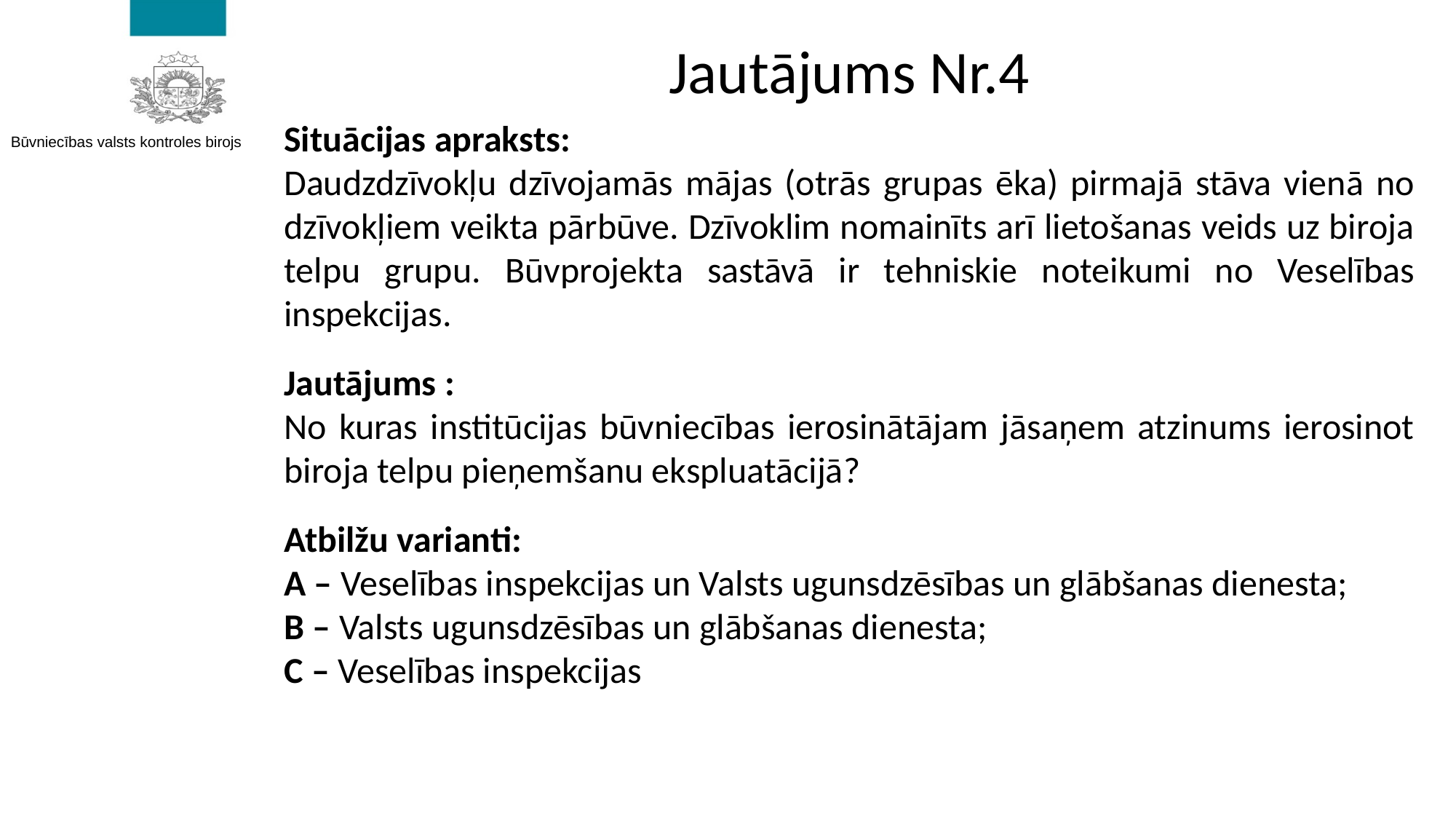

# Jautājums Nr.4
Situācijas apraksts:
Daudzdzīvokļu dzīvojamās mājas (otrās grupas ēka) pirmajā stāva vienā no dzīvokļiem veikta pārbūve. Dzīvoklim nomainīts arī lietošanas veids uz biroja telpu grupu. Būvprojekta sastāvā ir tehniskie noteikumi no Veselības inspekcijas.

Jautājums :
No kuras institūcijas būvniecības ierosinātājam jāsaņem atzinums ierosinot biroja telpu pieņemšanu ekspluatācijā?

Atbilžu varianti:
A – Veselības inspekcijas un Valsts ugunsdzēsības un glābšanas dienesta;
B – Valsts ugunsdzēsības un glābšanas dienesta;
C – Veselības inspekcijas